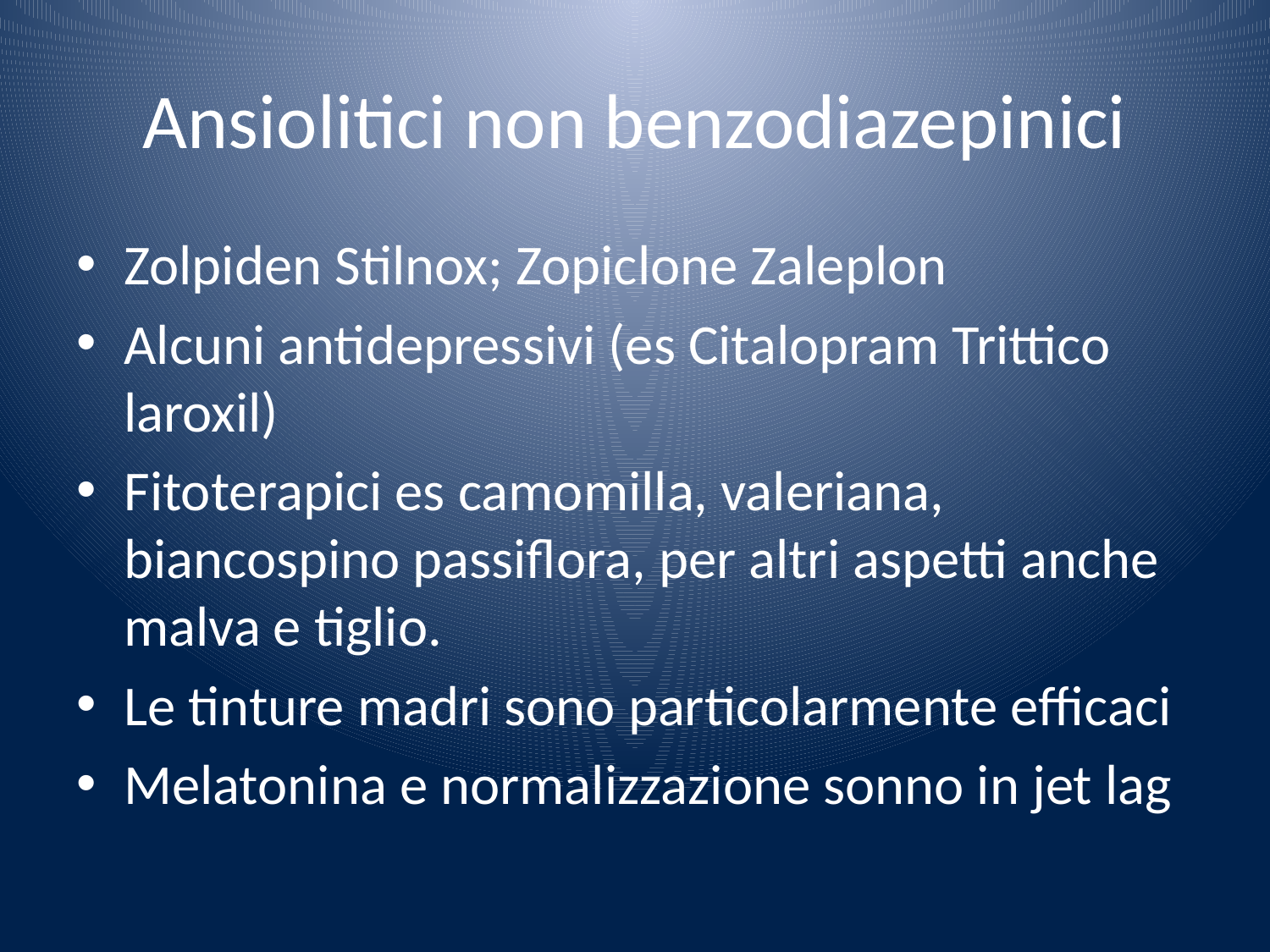

# Ansiolitici non benzodiazepinici
Zolpiden Stilnox; Zopiclone Zaleplon
Alcuni antidepressivi (es Citalopram Trittico laroxil)
Fitoterapici es camomilla, valeriana, biancospino passiflora, per altri aspetti anche malva e tiglio.
Le tinture madri sono particolarmente efficaci
Melatonina e normalizzazione sonno in jet lag